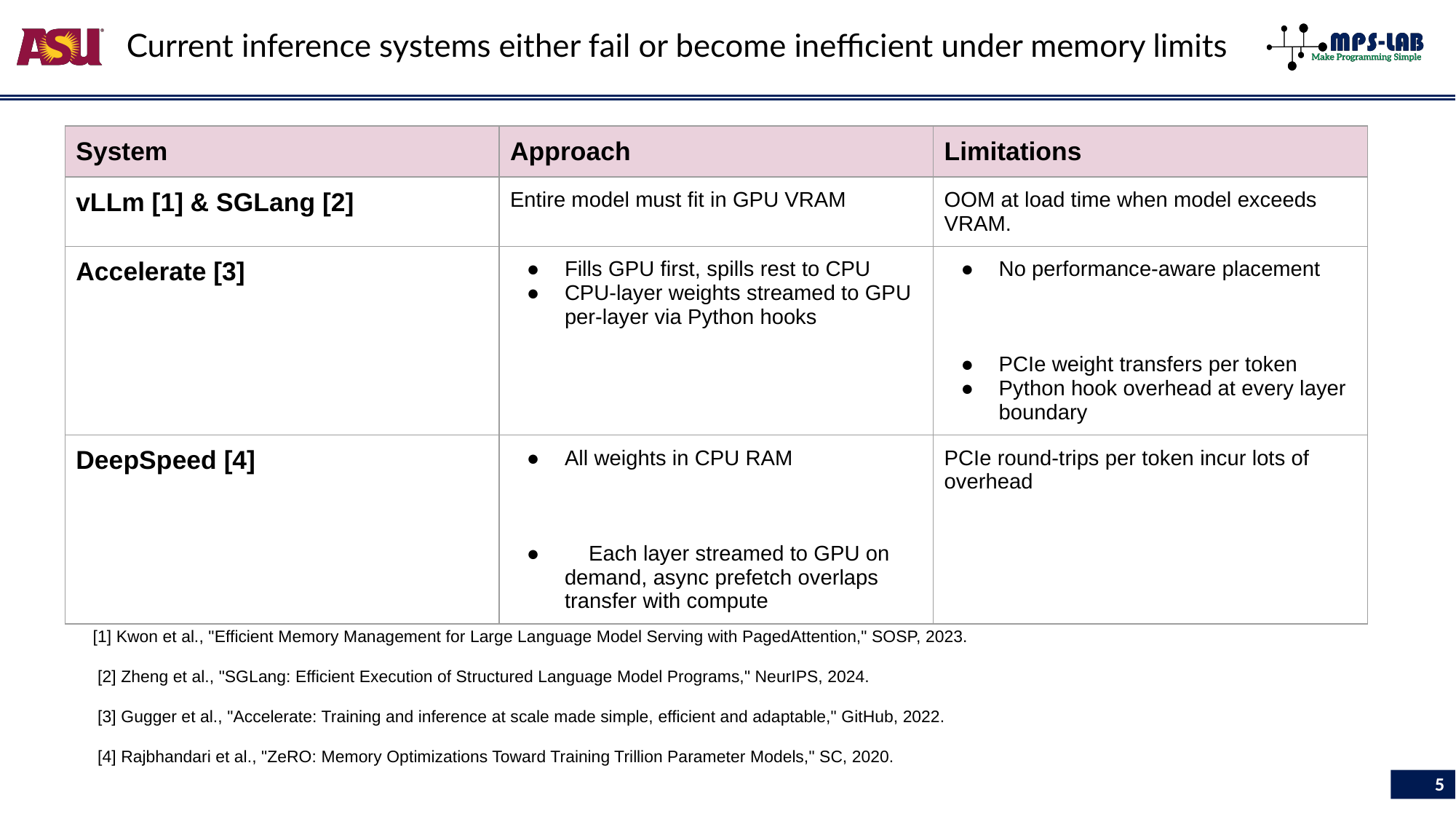

# Current inference systems either fail or become inefficient under memory limits
| System | Approach | Limitations |
| --- | --- | --- |
| vLLm [1] & SGLang [2] | Entire model must fit in GPU VRAM | OOM at load time when model exceeds VRAM. |
| Accelerate [3] | Fills GPU first, spills rest to CPU CPU-layer weights streamed to GPU per-layer via Python hooks | No performance-aware placement PCIe weight transfers per token Python hook overhead at every layer boundary |
| DeepSpeed [4] | All weights in CPU RAM Each layer streamed to GPU on demand, async prefetch overlaps transfer with compute | PCIe round-trips per token incur lots of overhead |
 [1] Kwon et al., "Efficient Memory Management for Large Language Model Serving with PagedAttention," SOSP, 2023.

  [2] Zheng et al., "SGLang: Efficient Execution of Structured Language Model Programs," NeurIPS, 2024.

  [3] Gugger et al., "Accelerate: Training and inference at scale made simple, efficient and adaptable," GitHub, 2022.

  [4] Rajbhandari et al., "ZeRO: Memory Optimizations Toward Training Trillion Parameter Models," SC, 2020.